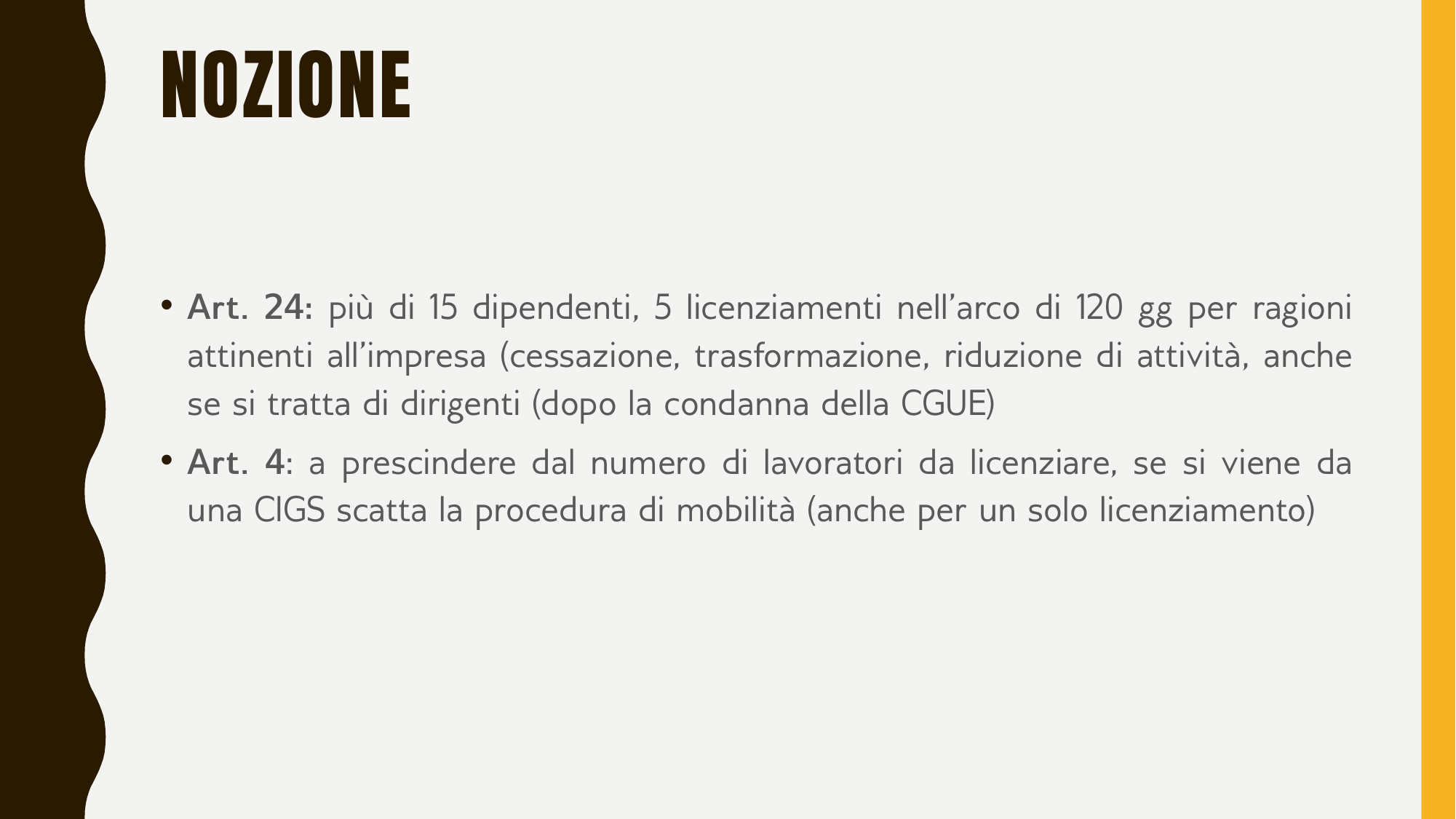

# Nozione
Art. 24: più di 15 dipendenti, 5 licenziamenti nell’arco di 120 gg per ragioni attinenti all’impresa (cessazione, trasformazione, riduzione di attività, anche se si tratta di dirigenti (dopo la condanna della CGUE)
Art. 4: a prescindere dal numero di lavoratori da licenziare, se si viene da una CIGS scatta la procedura di mobilità (anche per un solo licenziamento)